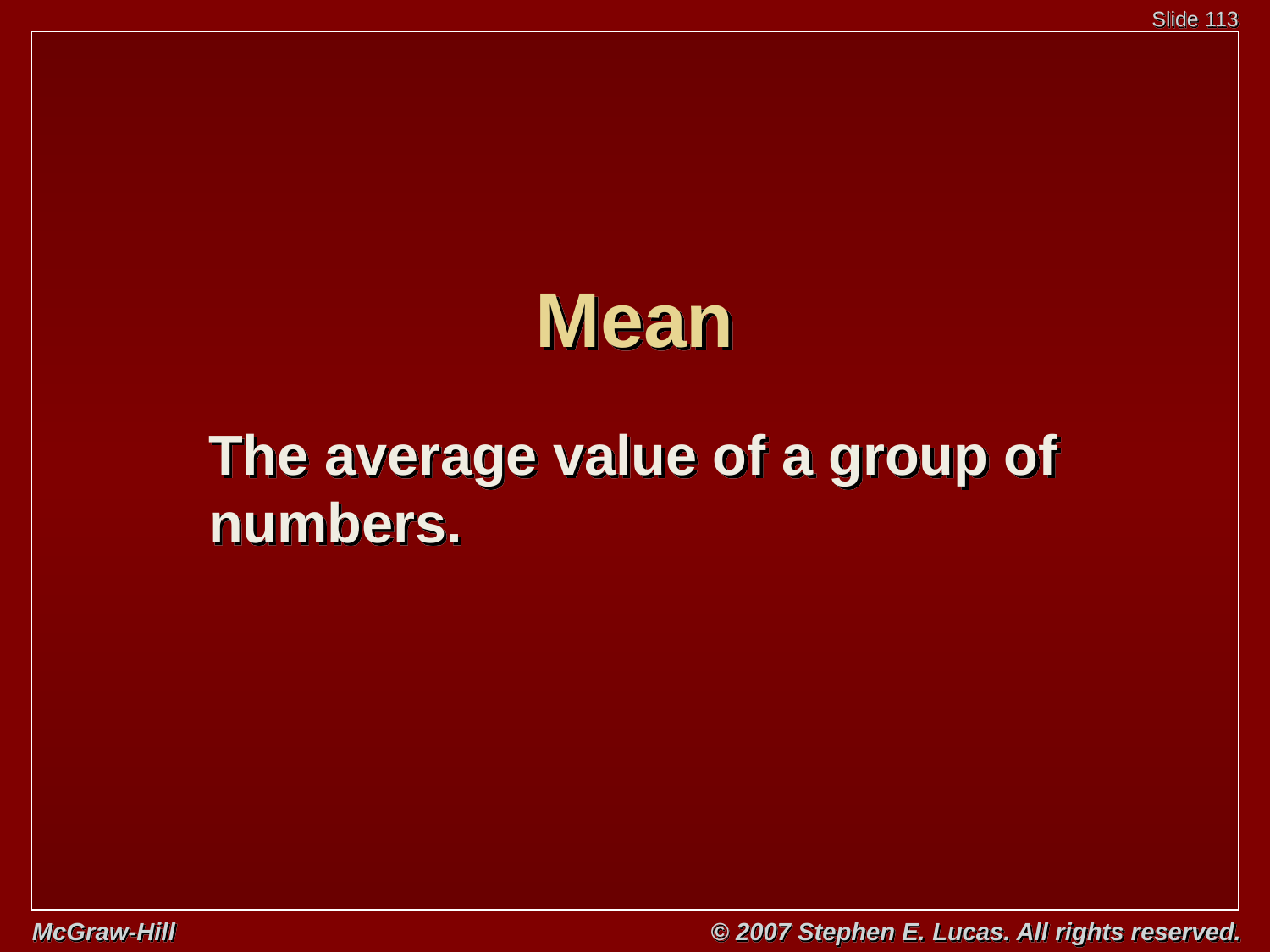

# Mean
	The average value of a group of numbers.